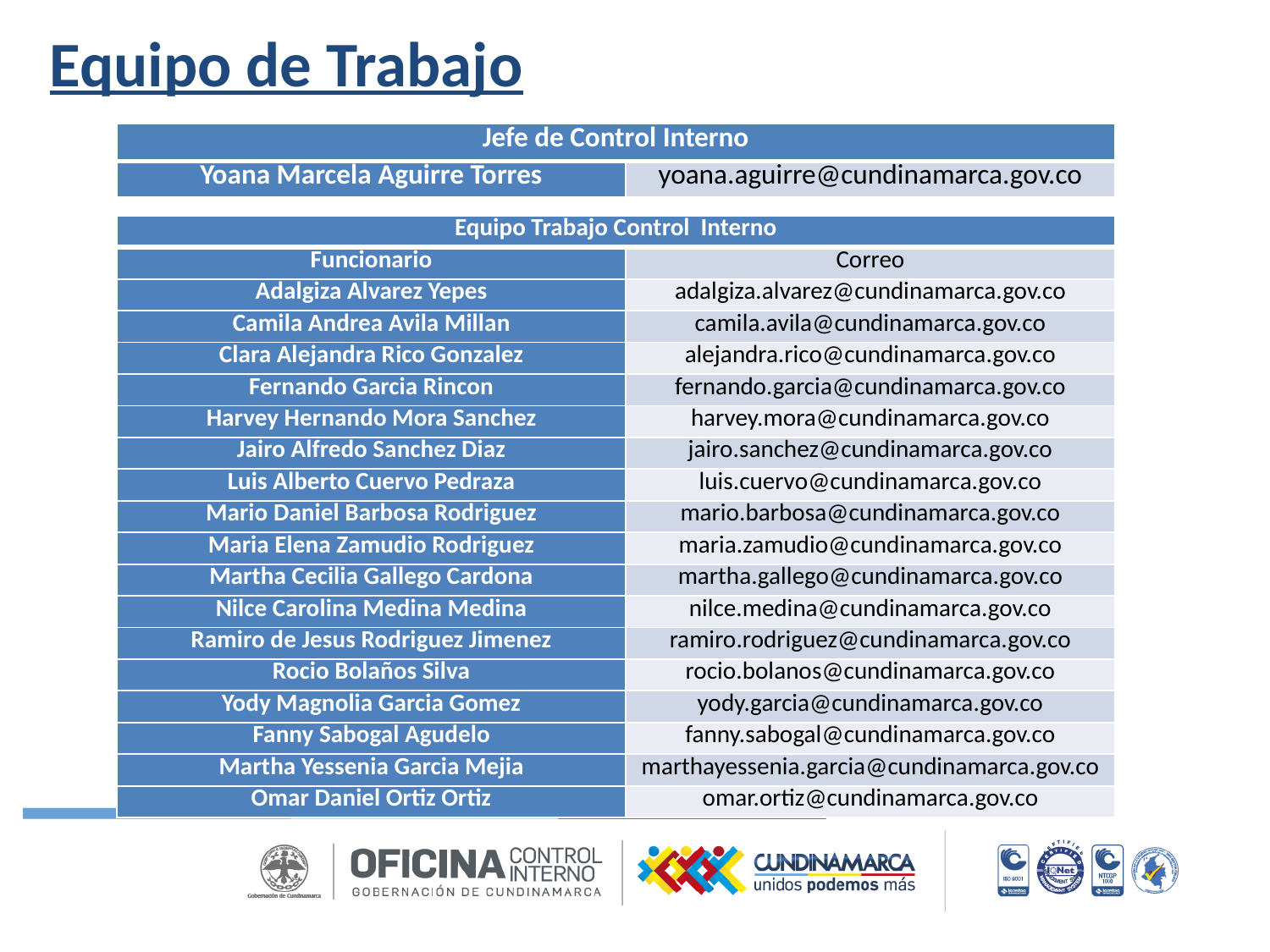

Equipo de Trabajo
| Jefe de Control Interno |  |
| --- | --- |
| Yoana Marcela Aguirre Torres | yoana.aguirre@cundinamarca.gov.co |
| Equipo Trabajo Control Interno |  |
| --- | --- |
| Funcionario | Correo |
| Adalgiza Alvarez Yepes | adalgiza.alvarez@cundinamarca.gov.co |
| Camila Andrea Avila Millan | camila.avila@cundinamarca.gov.co |
| Clara Alejandra Rico Gonzalez | alejandra.rico@cundinamarca.gov.co |
| Fernando Garcia Rincon | fernando.garcia@cundinamarca.gov.co |
| Harvey Hernando Mora Sanchez | harvey.mora@cundinamarca.gov.co |
| Jairo Alfredo Sanchez Diaz | jairo.sanchez@cundinamarca.gov.co |
| Luis Alberto Cuervo Pedraza | luis.cuervo@cundinamarca.gov.co |
| Mario Daniel Barbosa Rodriguez | mario.barbosa@cundinamarca.gov.co |
| Maria Elena Zamudio Rodriguez | maria.zamudio@cundinamarca.gov.co |
| Martha Cecilia Gallego Cardona | martha.gallego@cundinamarca.gov.co |
| Nilce Carolina Medina Medina | nilce.medina@cundinamarca.gov.co |
| Ramiro de Jesus Rodriguez Jimenez | ramiro.rodriguez@cundinamarca.gov.co |
| Rocio Bolaños Silva | rocio.bolanos@cundinamarca.gov.co |
| Yody Magnolia Garcia Gomez | yody.garcia@cundinamarca.gov.co |
| Fanny Sabogal Agudelo | fanny.sabogal@cundinamarca.gov.co |
| Martha Yessenia Garcia Mejia | marthayessenia.garcia@cundinamarca.gov.co |
| Omar Daniel Ortiz Ortiz | omar.ortiz@cundinamarca.gov.co |